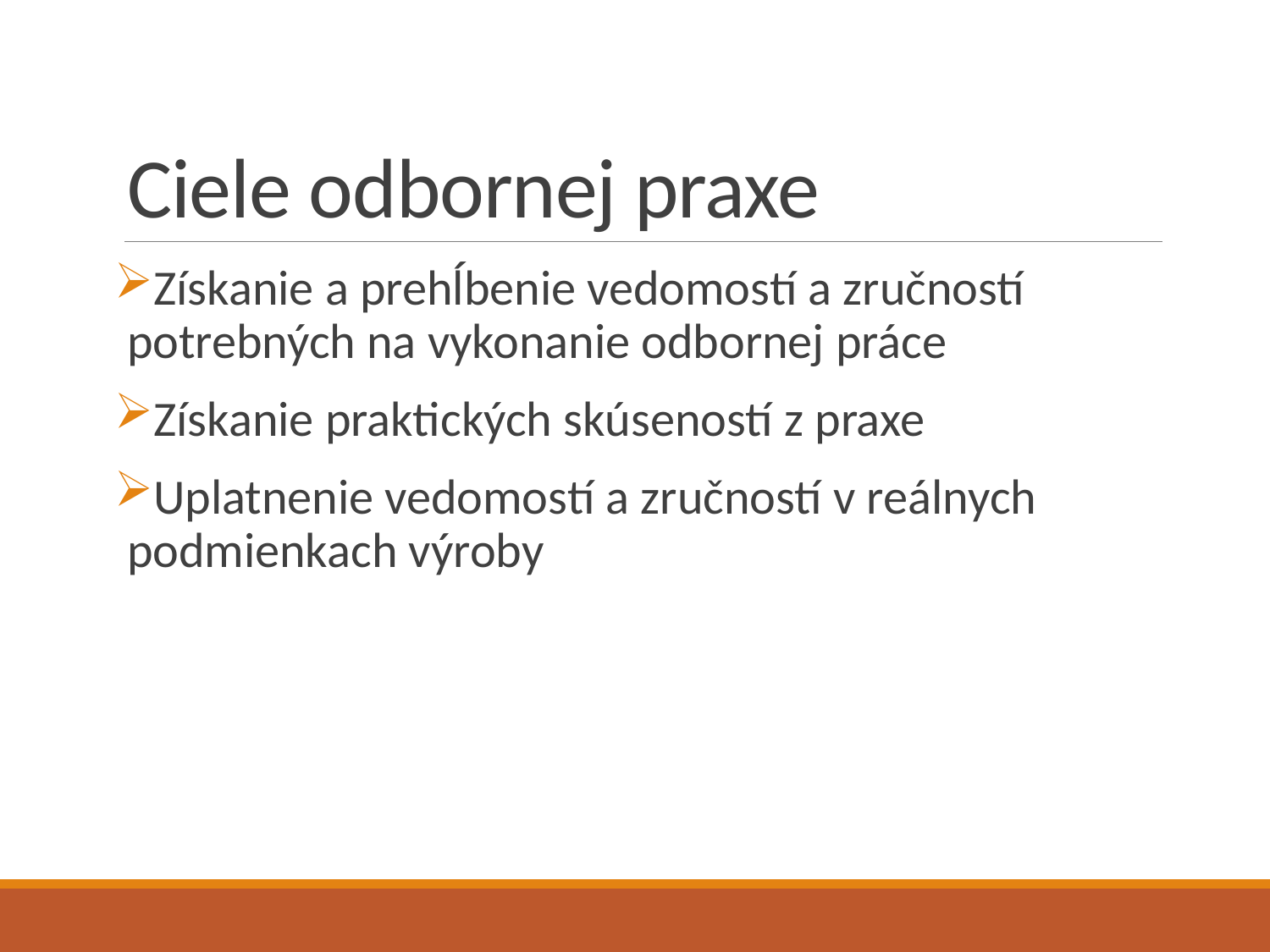

# Ciele odbornej praxe
Získanie a prehĺbenie vedomostí a zručností potrebných na vykonanie odbornej práce
Získanie praktických skúseností z praxe
Uplatnenie vedomostí a zručností v reálnych podmienkach výroby